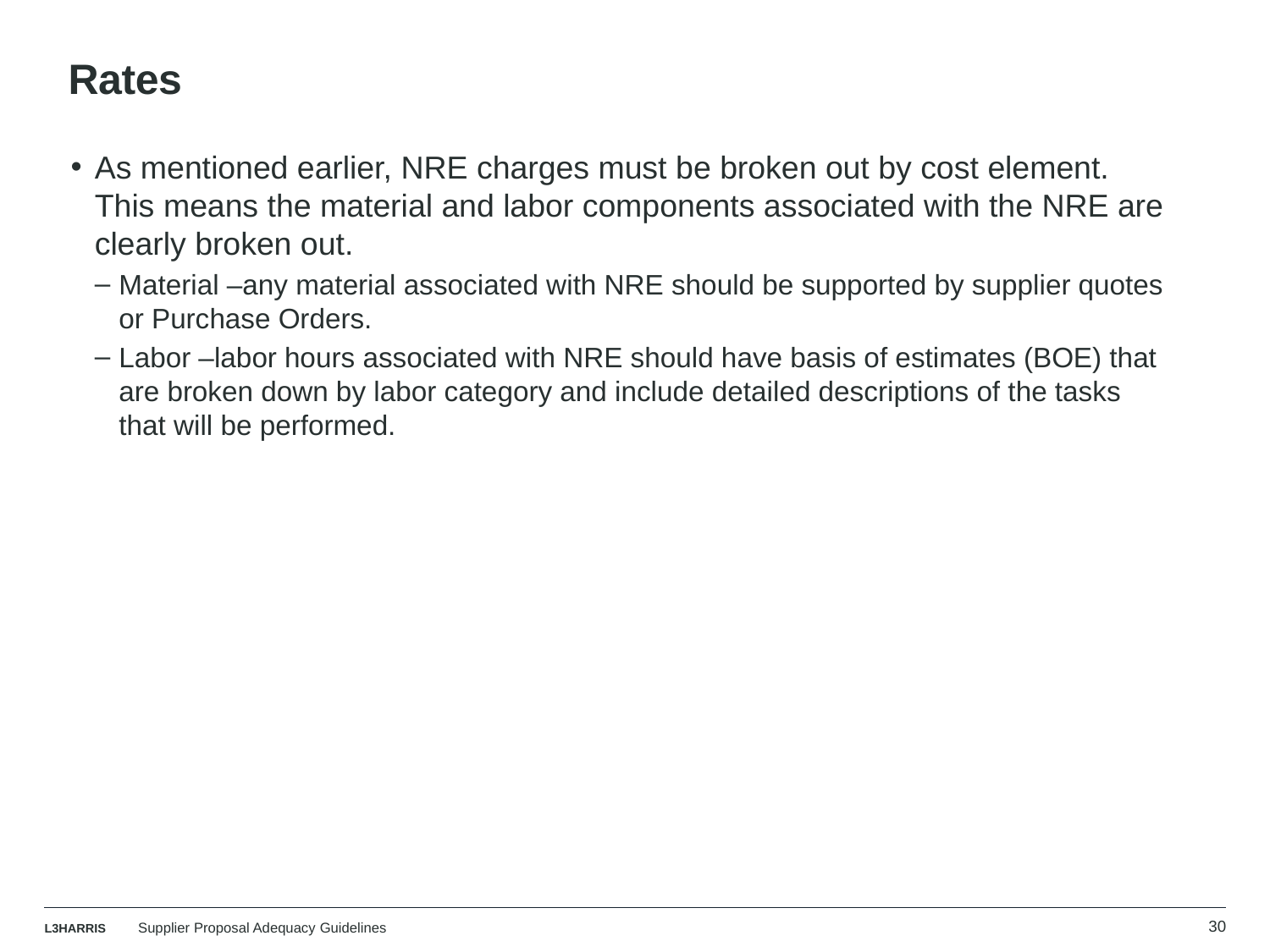

# Rates
As mentioned earlier, NRE charges must be broken out by cost element. This means the material and labor components associated with the NRE are clearly broken out.
Material –any material associated with NRE should be supported by supplier quotes or Purchase Orders.
Labor –labor hours associated with NRE should have basis of estimates (BOE) that are broken down by labor category and include detailed descriptions of the tasks that will be performed.